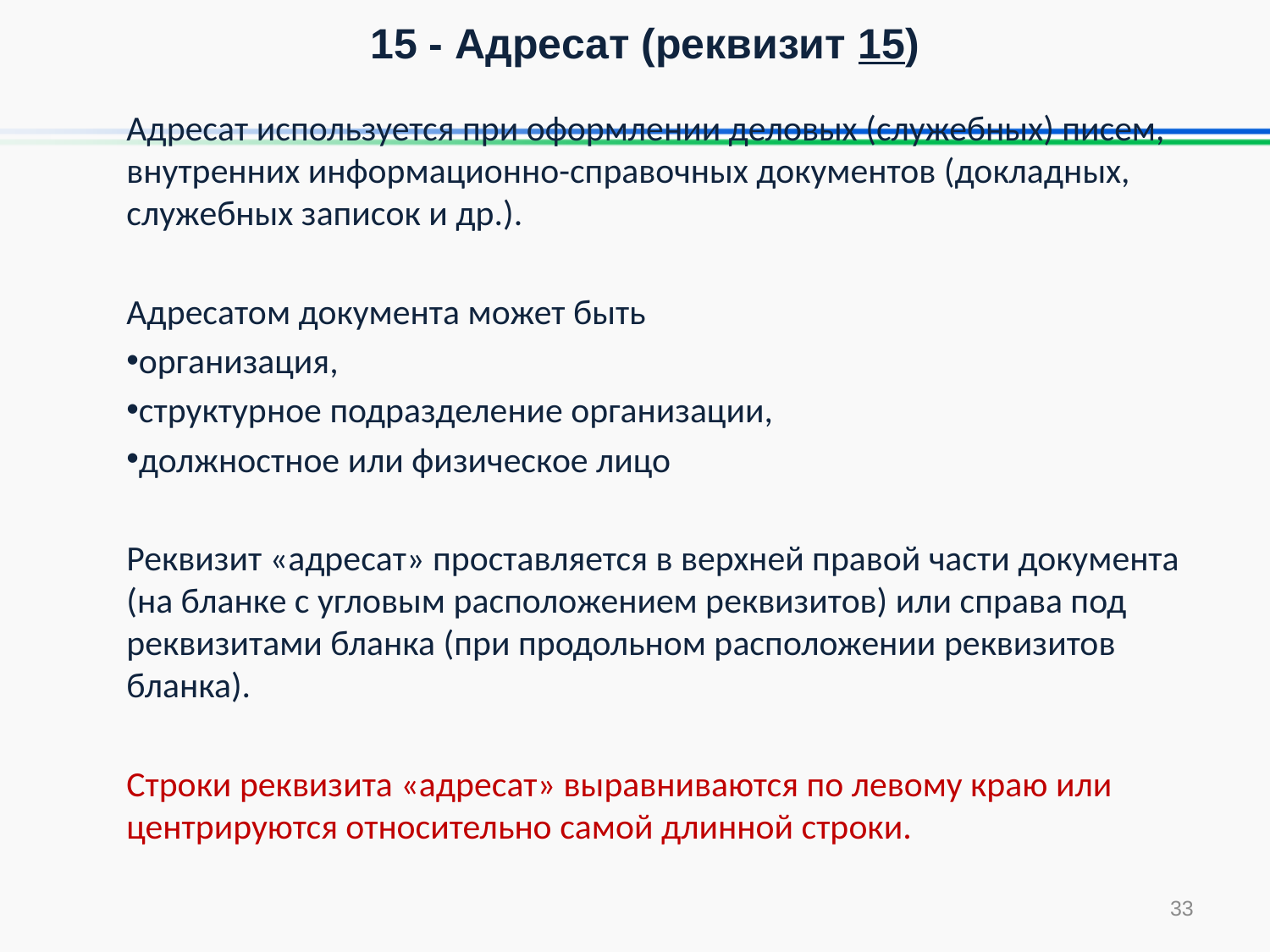

# 15 - Адресат (реквизит 15)
Адресат используется при оформлении деловых (служебных) писем, внутренних информационно-справочных документов (докладных, служебных записок и др.).

Адресатом документа может быть
организация,
структурное подразделение организации,
должностное или физическое лицо

Реквизит «адресат» проставляется в верхней правой части документа (на бланке с угловым расположением реквизитов) или справа под реквизитами бланка (при продольном расположении реквизитов бланка).

Строки реквизита «адресат» выравниваются по левому краю или центрируются относительно самой длинной строки.
33